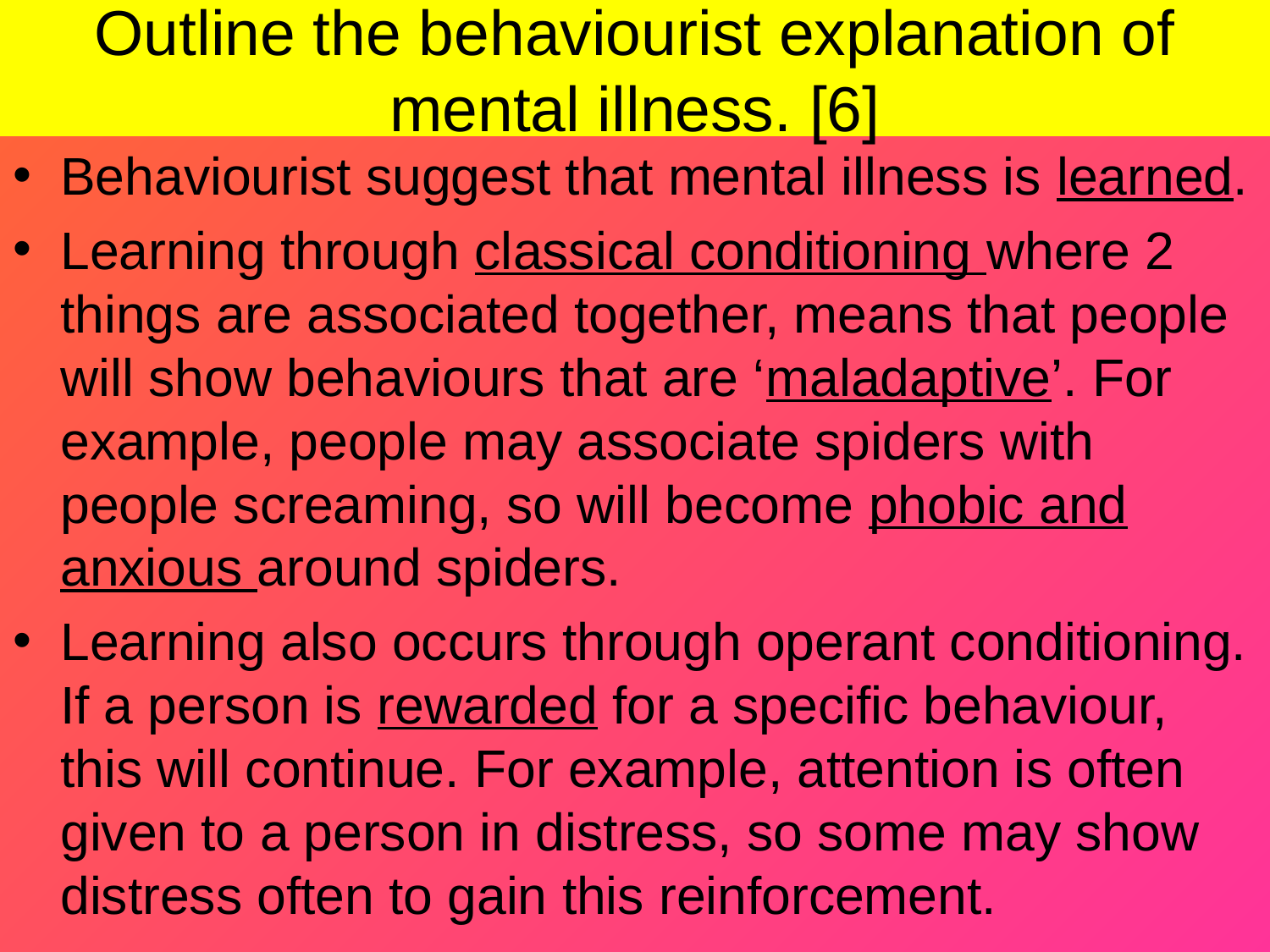

# Outline the behaviourist explanation of mental illness. [6]
Behaviourist suggest that mental illness is learned.
Learning through classical conditioning where 2 things are associated together, means that people will show behaviours that are ‘maladaptive’. For example, people may associate spiders with people screaming, so will become phobic and anxious around spiders.
Learning also occurs through operant conditioning. If a person is rewarded for a specific behaviour, this will continue. For example, attention is often given to a person in distress, so some may show distress often to gain this reinforcement.